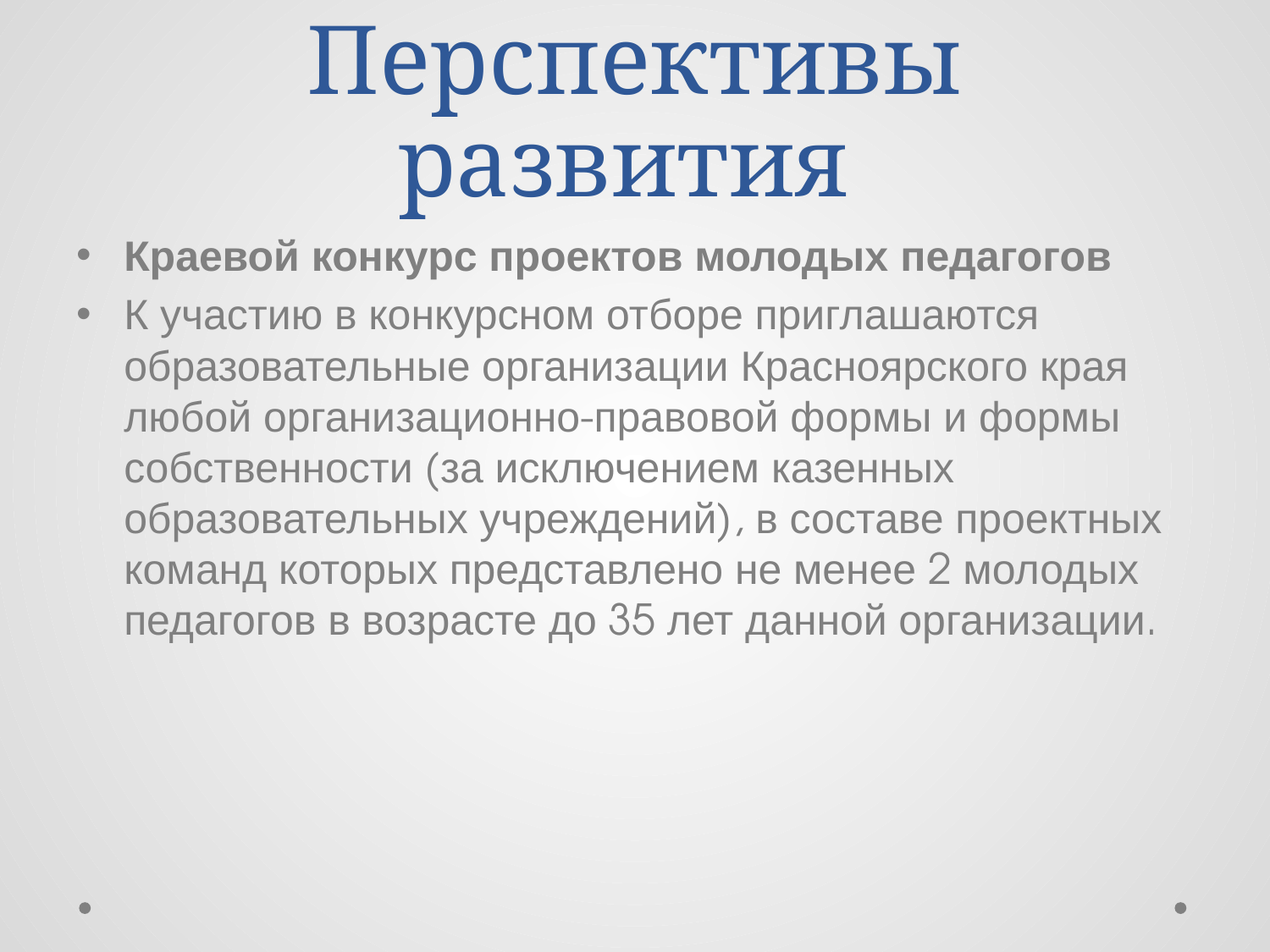

# Перспективы развития
Краевой конкурс проектов молодых педагогов
К участию в конкурсном отборе приглашаются образовательные организации Красноярского края любой организационно-правовой формы и формы собственности (за исключением казенных образовательных учреждений), в составе проектных команд которых представлено не менее 2 молодых педагогов в возрасте до 35 лет данной организации.